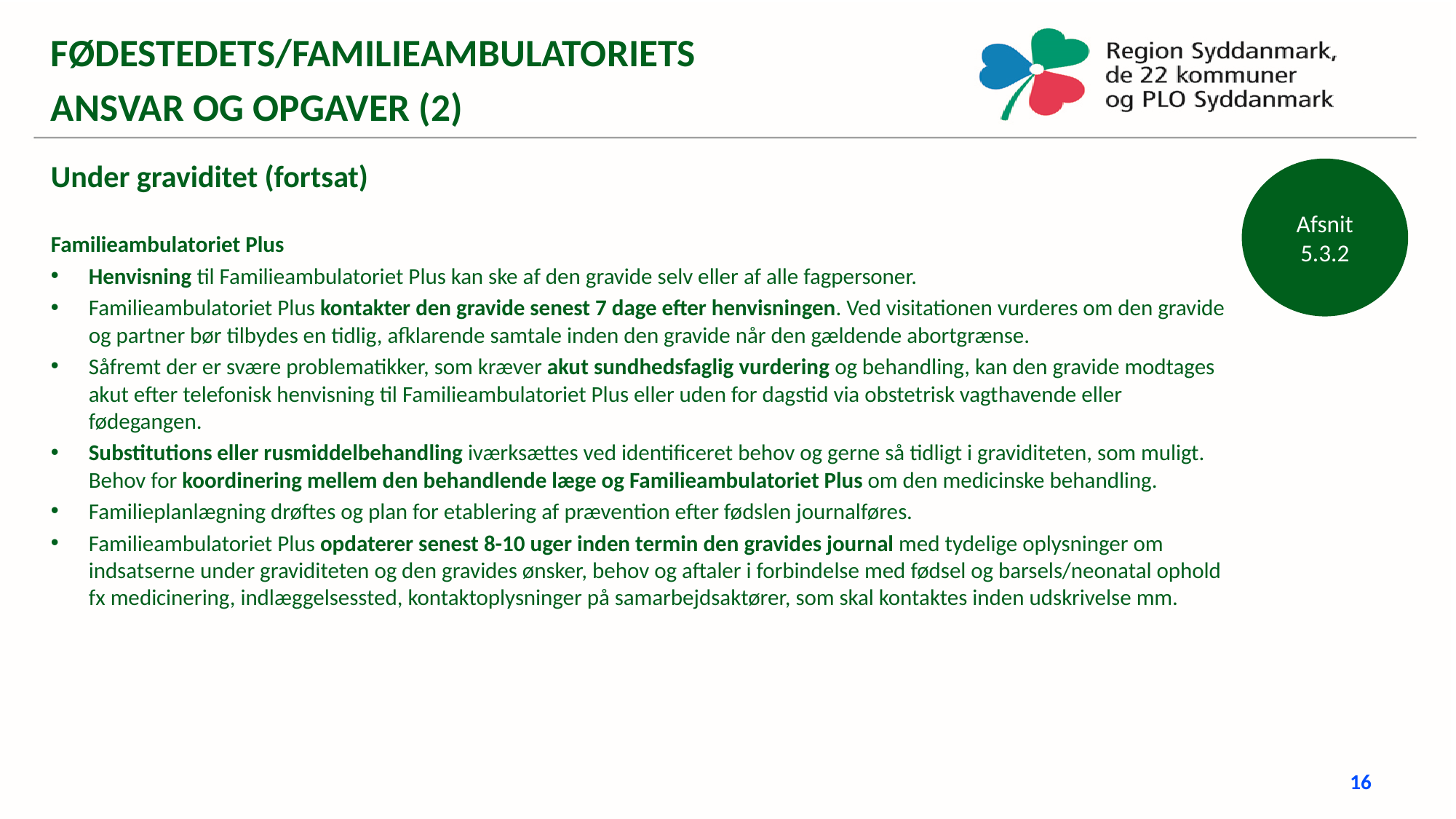

FØDESTEDETS/FAMILIEAMBULATORIETS
ANSVAR OG OPGAVER (2)
Under graviditet (fortsat)

Familieambulatoriet Plus
Henvisning til Familieambulatoriet Plus kan ske af den gravide selv eller af alle fagpersoner.
Familieambulatoriet Plus kontakter den gravide senest 7 dage efter henvisningen. Ved visitationen vurderes om den gravide og partner bør tilbydes en tidlig, afklarende samtale inden den gravide når den gældende abortgrænse.
Såfremt der er svære problematikker, som kræver akut sundhedsfaglig vurdering og behandling, kan den gravide modtages akut efter telefonisk henvisning til Familieambulatoriet Plus eller uden for dagstid via obstetrisk vagthavende eller fødegangen.
Substitutions­ eller rusmiddelbehandling iværksættes ved identificeret behov og gerne så tidligt i graviditeten, som muligt. Behov for koordinering mellem den behandlende læge og Familieambulatoriet Plus om den medicinske behandling.
Familieplanlægning drøftes og plan for etablering af prævention efter fødslen journalføres.
Familieambulatoriet Plus opdaterer senest 8-10 uger inden termin den gravides journal med tydelige oplysninger om indsatserne under graviditeten og den gravides ønsker, behov og aftaler i forbindelse med fødsel og barsels/neonatal ophold fx medicinering, indlæggelsessted, kontaktoplysninger på samarbejdsaktører, som skal kontaktes inden udskrivelse mm.

Afsnit 5.3.2
16